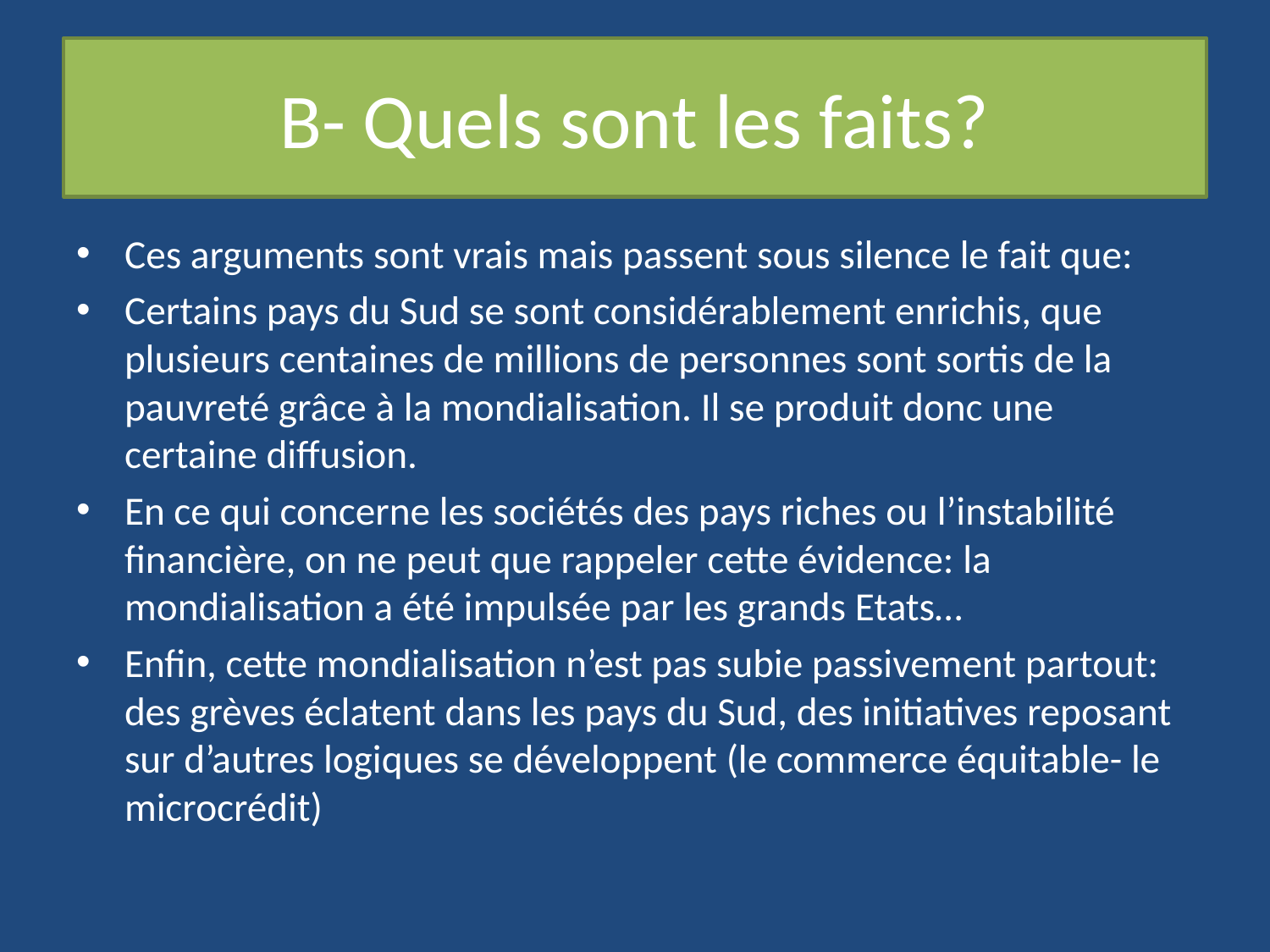

# B- Quels sont les faits?
Ces arguments sont vrais mais passent sous silence le fait que:
Certains pays du Sud se sont considérablement enrichis, que plusieurs centaines de millions de personnes sont sortis de la pauvreté grâce à la mondialisation. Il se produit donc une certaine diffusion.
En ce qui concerne les sociétés des pays riches ou l’instabilité financière, on ne peut que rappeler cette évidence: la mondialisation a été impulsée par les grands Etats…
Enfin, cette mondialisation n’est pas subie passivement partout: des grèves éclatent dans les pays du Sud, des initiatives reposant sur d’autres logiques se développent (le commerce équitable- le microcrédit)